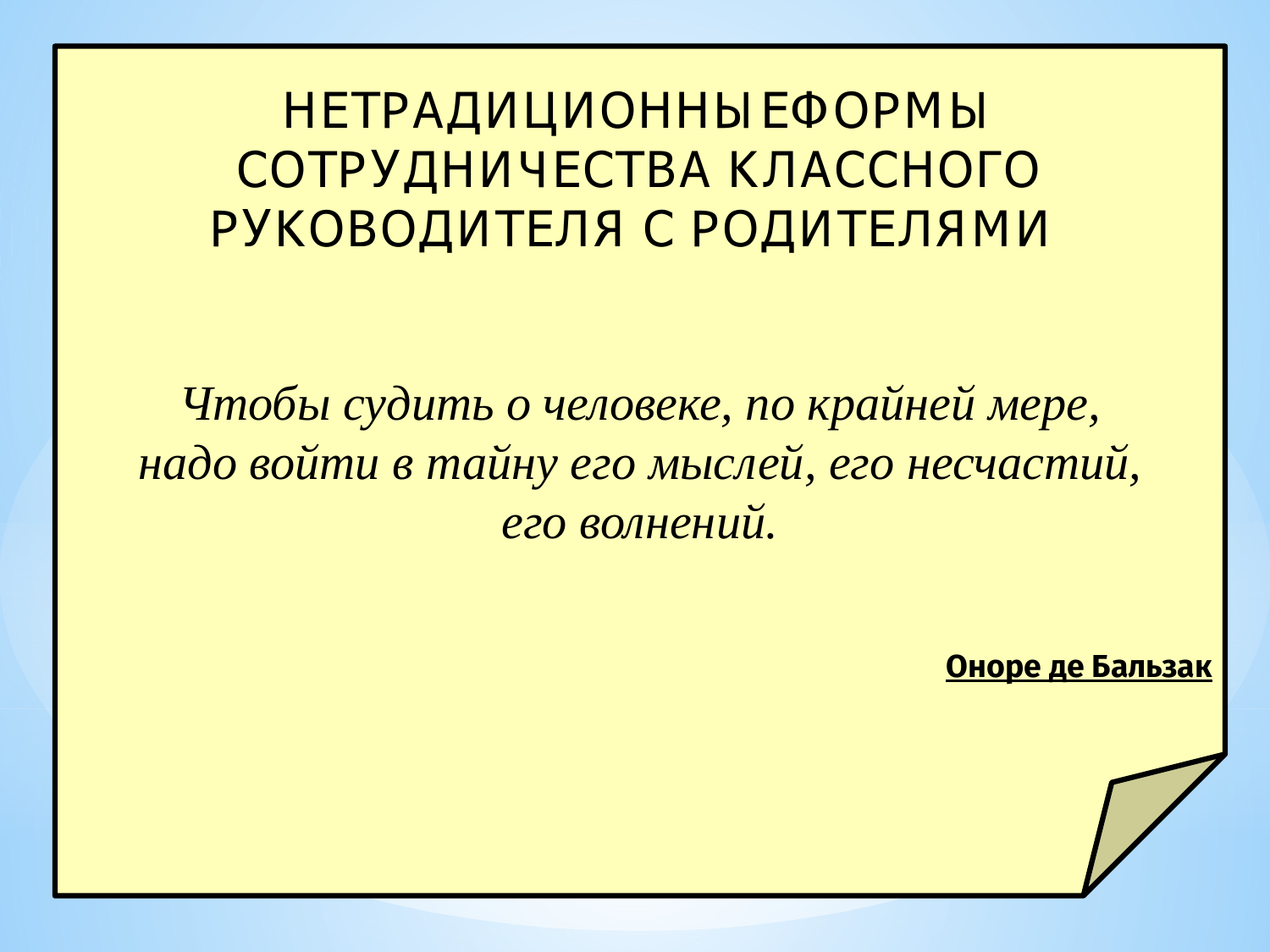

НЕТРАДИЦИОННЫЕФОРМЫ СОТРУДНИЧЕСТВА КЛАССНОГО РУКОВОДИТЕЛЯ С РОДИТЕЛЯМИ

Чтобы судить о человеке, по крайней мере,
надо войти в тайну его мыслей, его несчастий,
его волнений.

Оноре де Бальзак